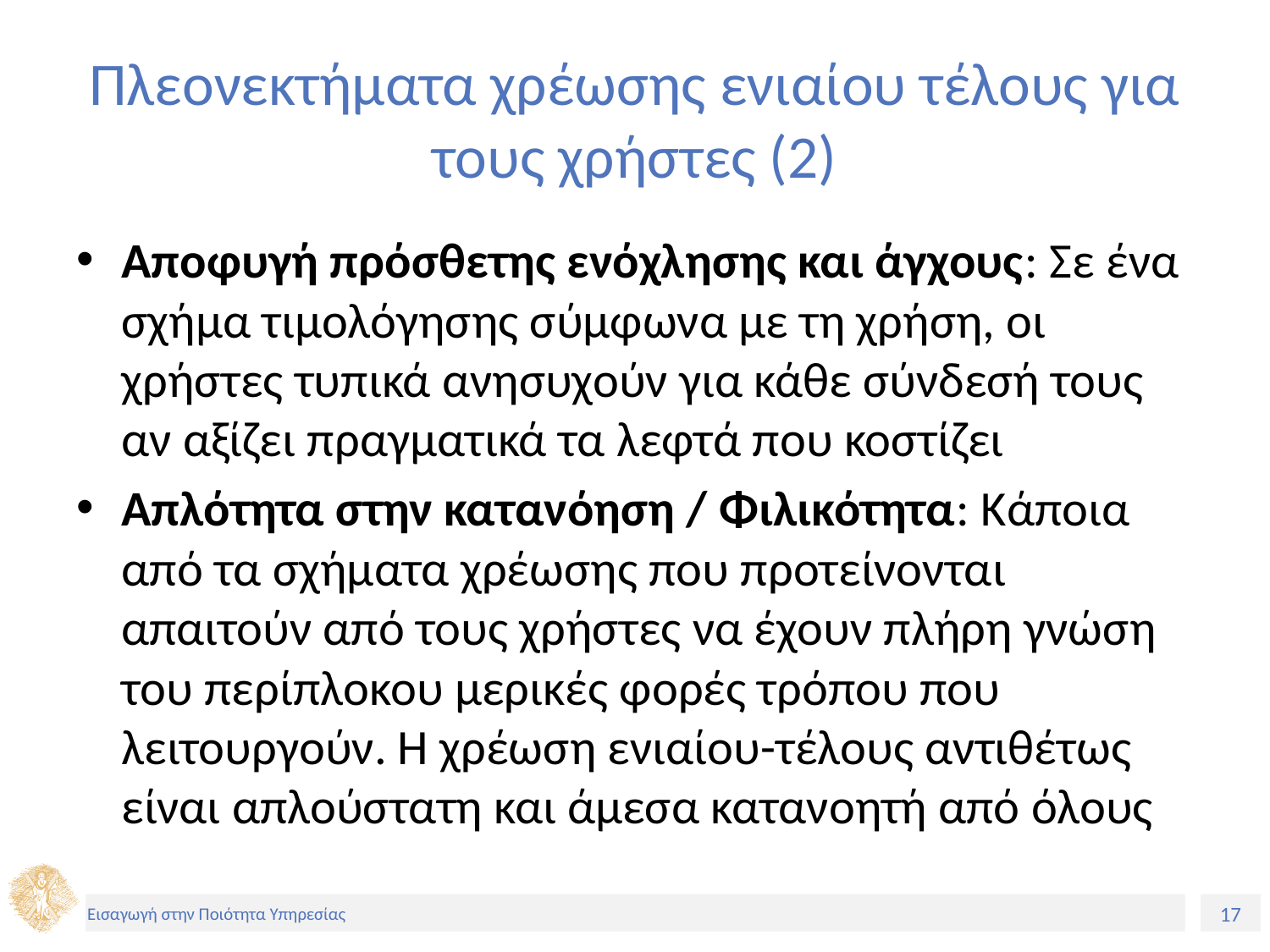

# Πλεονεκτήματα χρέωσης ενιαίου τέλους για τους χρήστες (2)
Αποφυγή πρόσθετης ενόχλησης και άγχους: Σε ένα σχήμα τιμολόγησης σύμφωνα με τη χρήση, οι χρήστες τυπικά ανησυχούν για κάθε σύνδεσή τους αν αξίζει πραγματικά τα λεφτά που κοστίζει
Απλότητα στην κατανόηση / Φιλικότητα: Κάποια από τα σχήματα χρέωσης που προτείνονται απαιτούν από τους χρήστες να έχουν πλήρη γνώση του περίπλοκου μερικές φορές τρόπου που λειτουργούν. Η χρέωση ενιαίου-τέλους αντιθέτως είναι απλούστατη και άμεσα κατανοητή από όλους